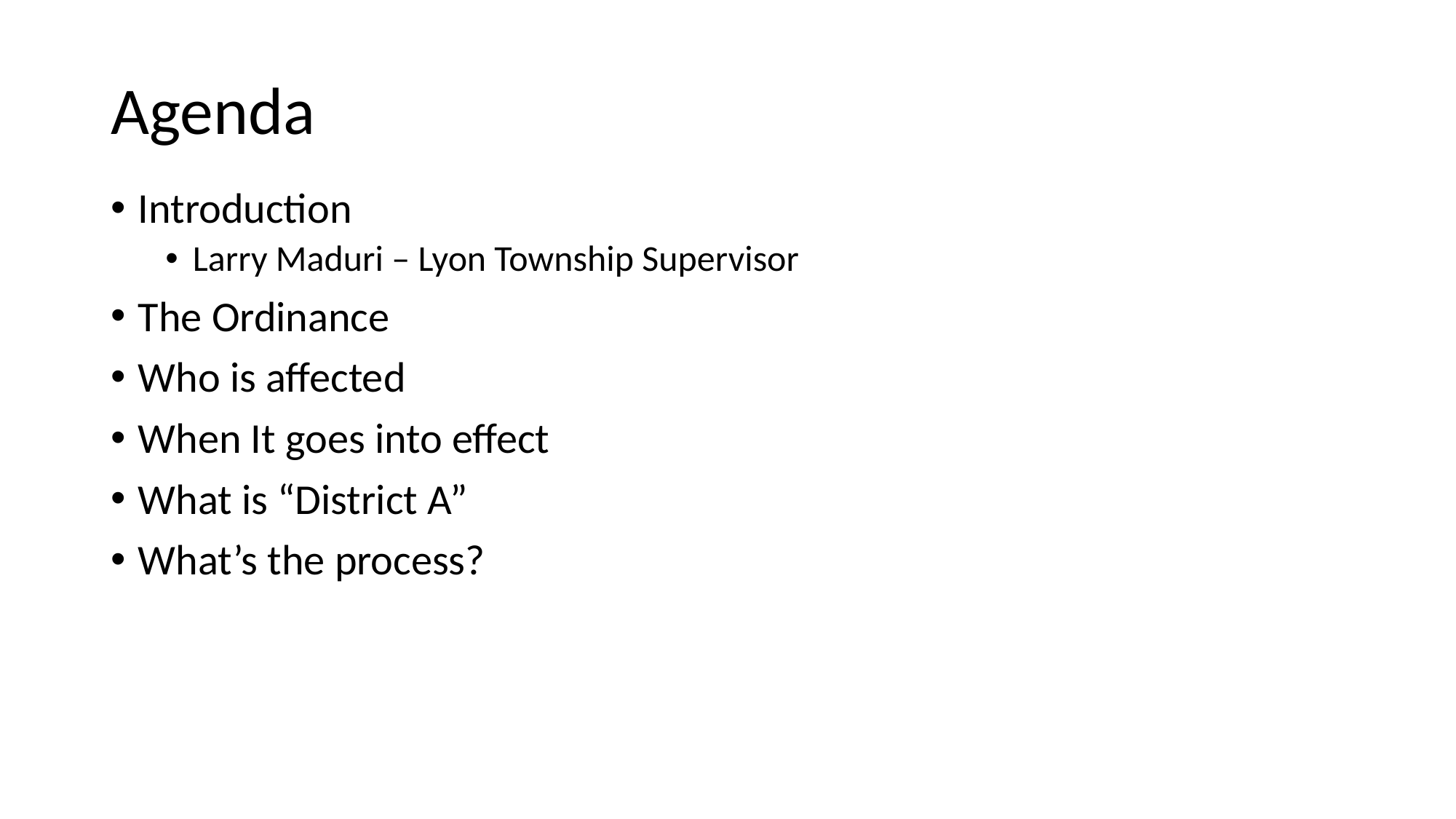

# Agenda
Introduction
Larry Maduri – Lyon Township Supervisor
The Ordinance
Who is affected
When It goes into effect
What is “District A”
What’s the process?